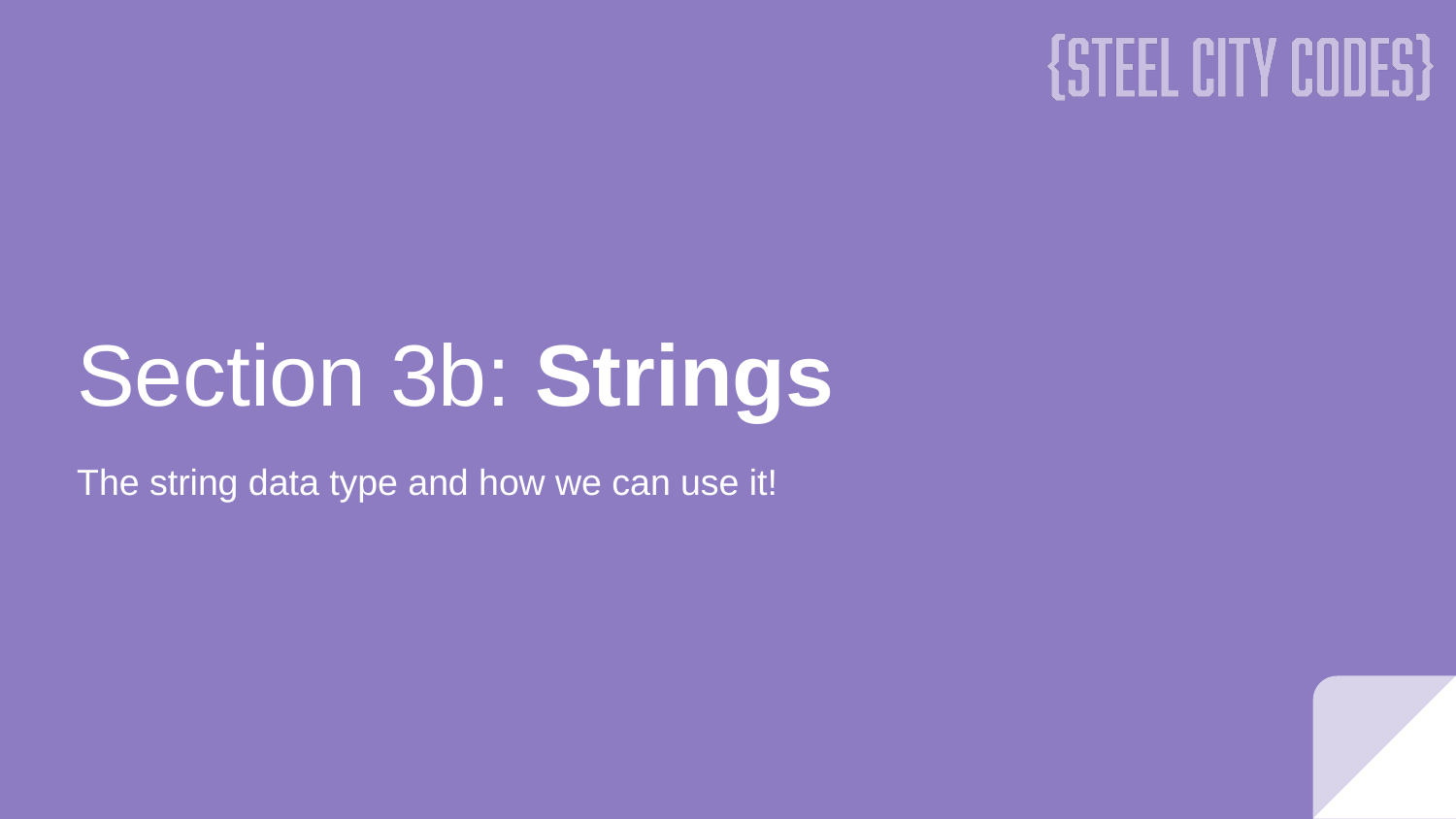

# Section 3b: Strings
The string data type and how we can use it!